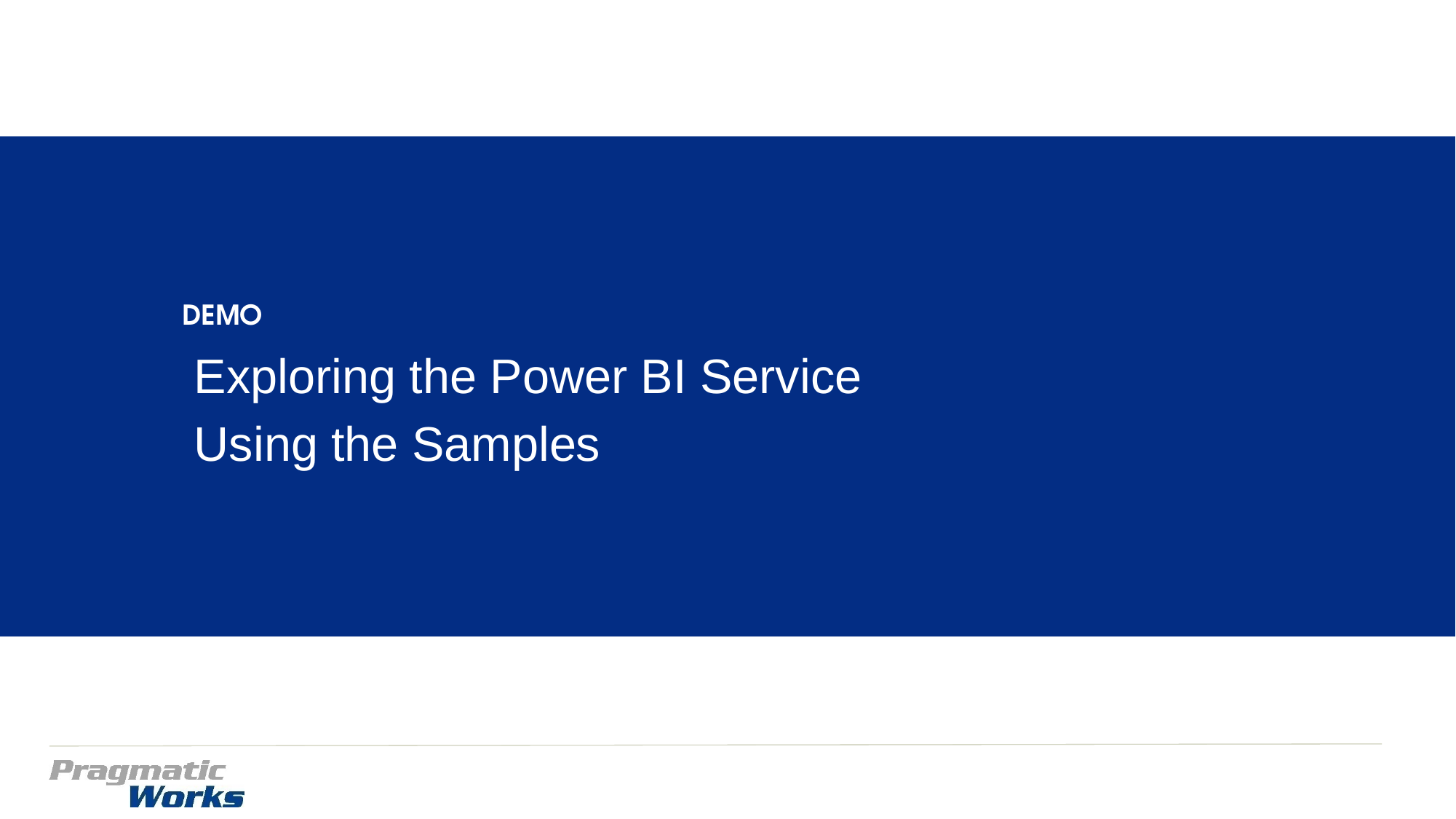

Exploring the Power BI Service
Using the Samples